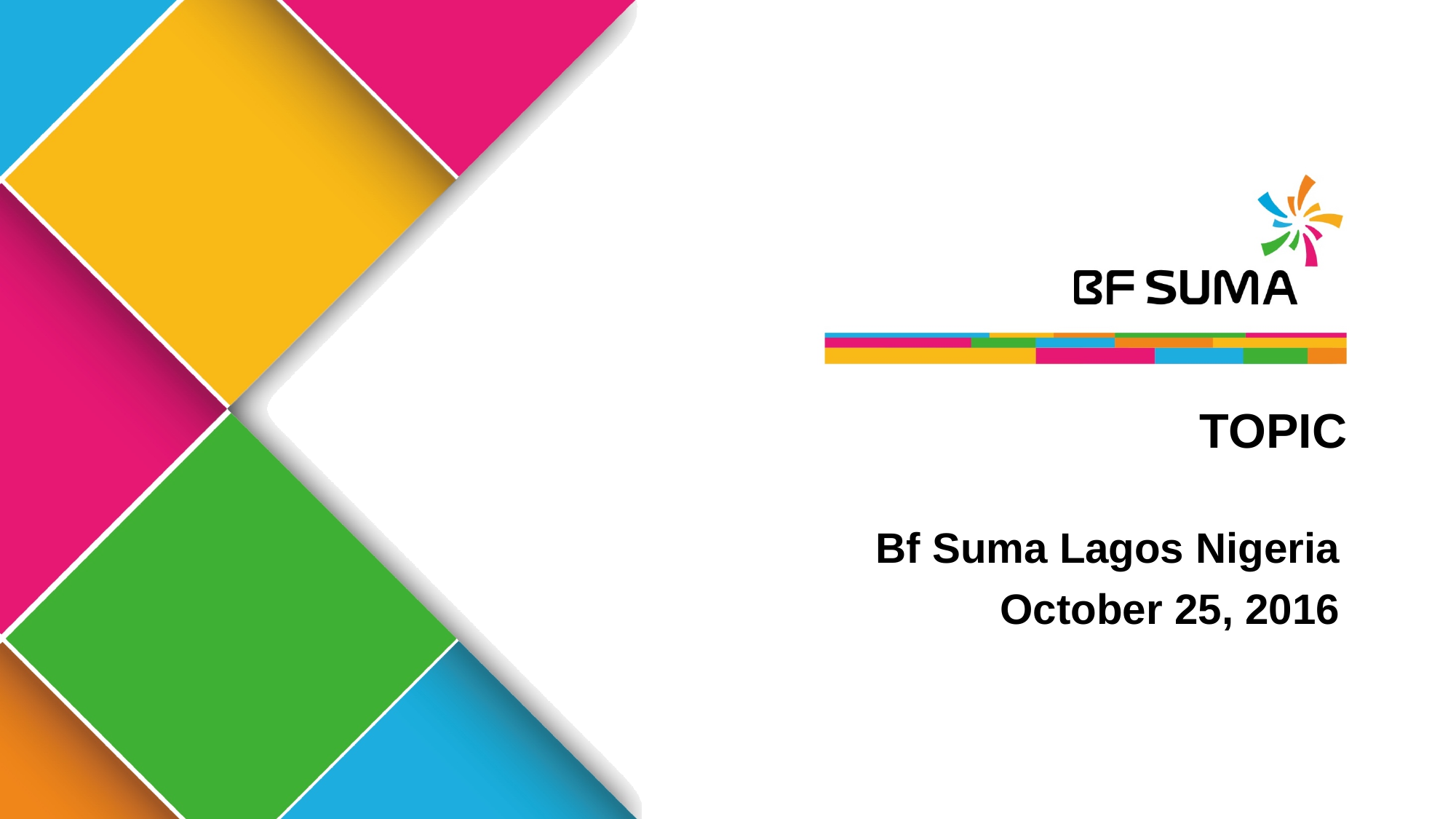

TOPIC
Bf Suma Lagos Nigeria
October 25, 2016